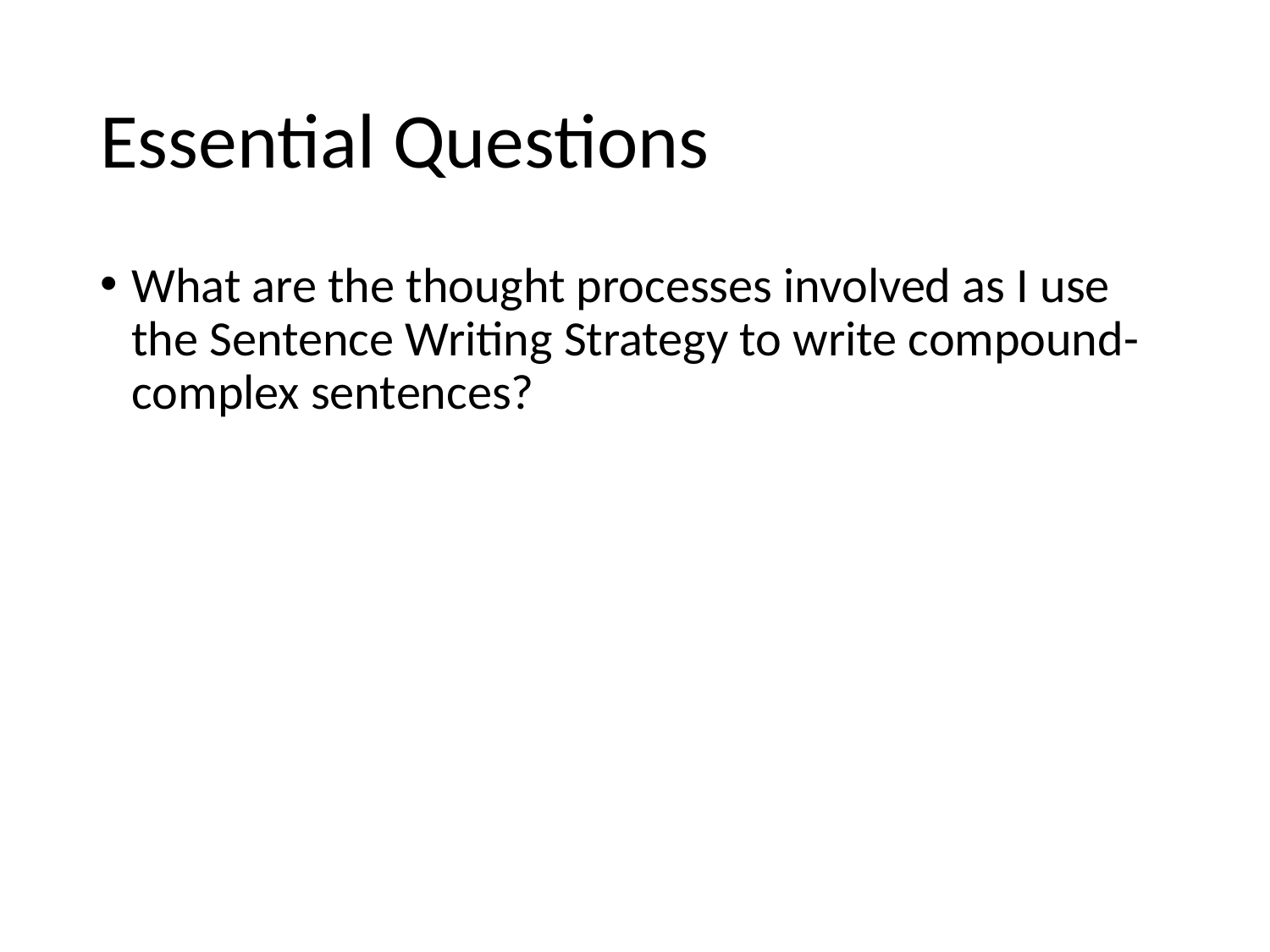

# Essential Questions
What are the thought processes involved as I use the Sentence Writing Strategy to write compound-complex sentences?